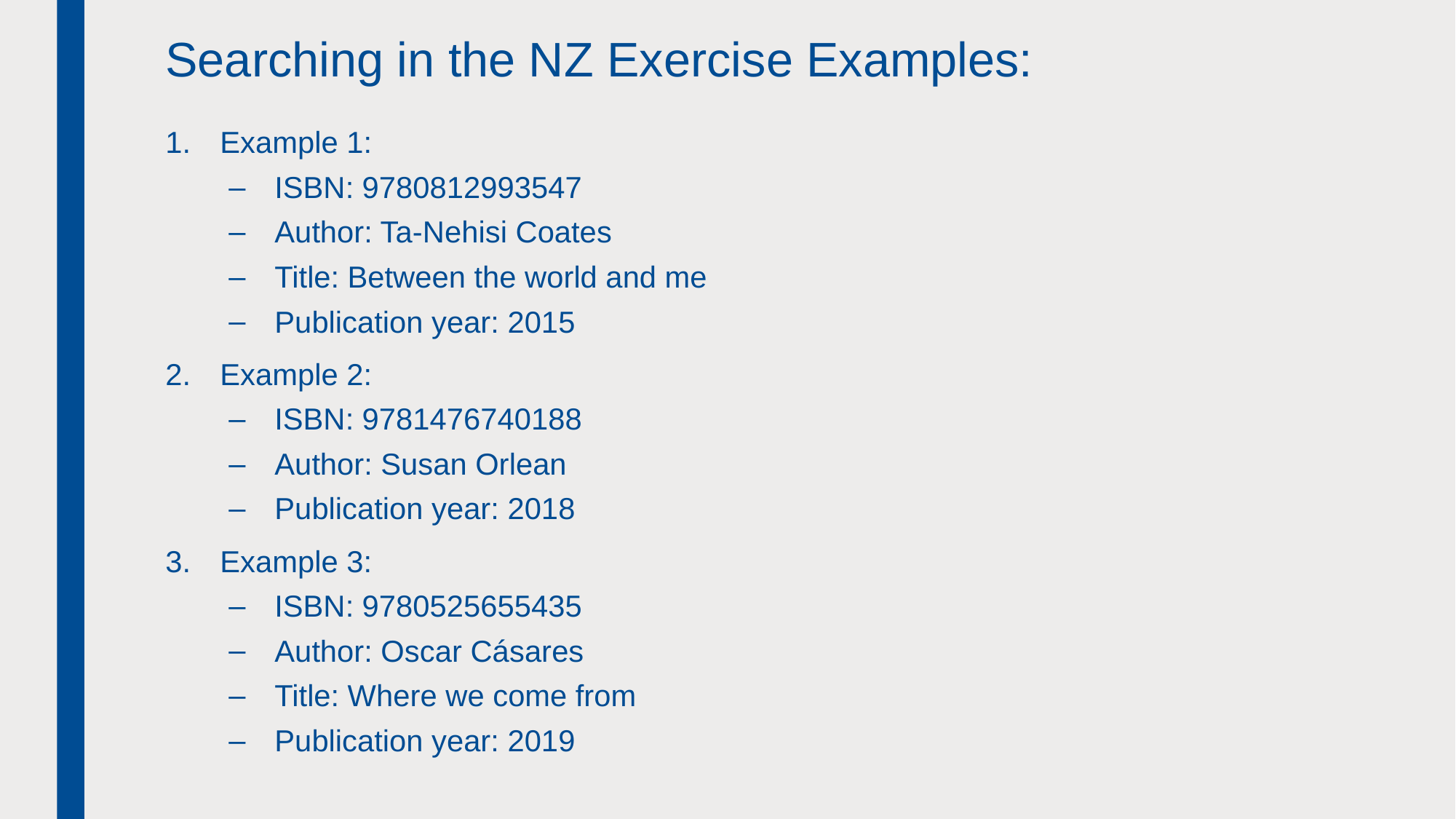

# Searching in the NZ Exercise Examples:
Example 1:
ISBN: 9780812993547
Author: Ta-Nehisi Coates
Title: Between the world and me
Publication year: 2015
Example 2:
ISBN: 9781476740188
Author: Susan Orlean
Publication year: 2018
Example 3:
ISBN: 9780525655435
Author: Oscar Cásares
Title: Where we come from
Publication year: 2019